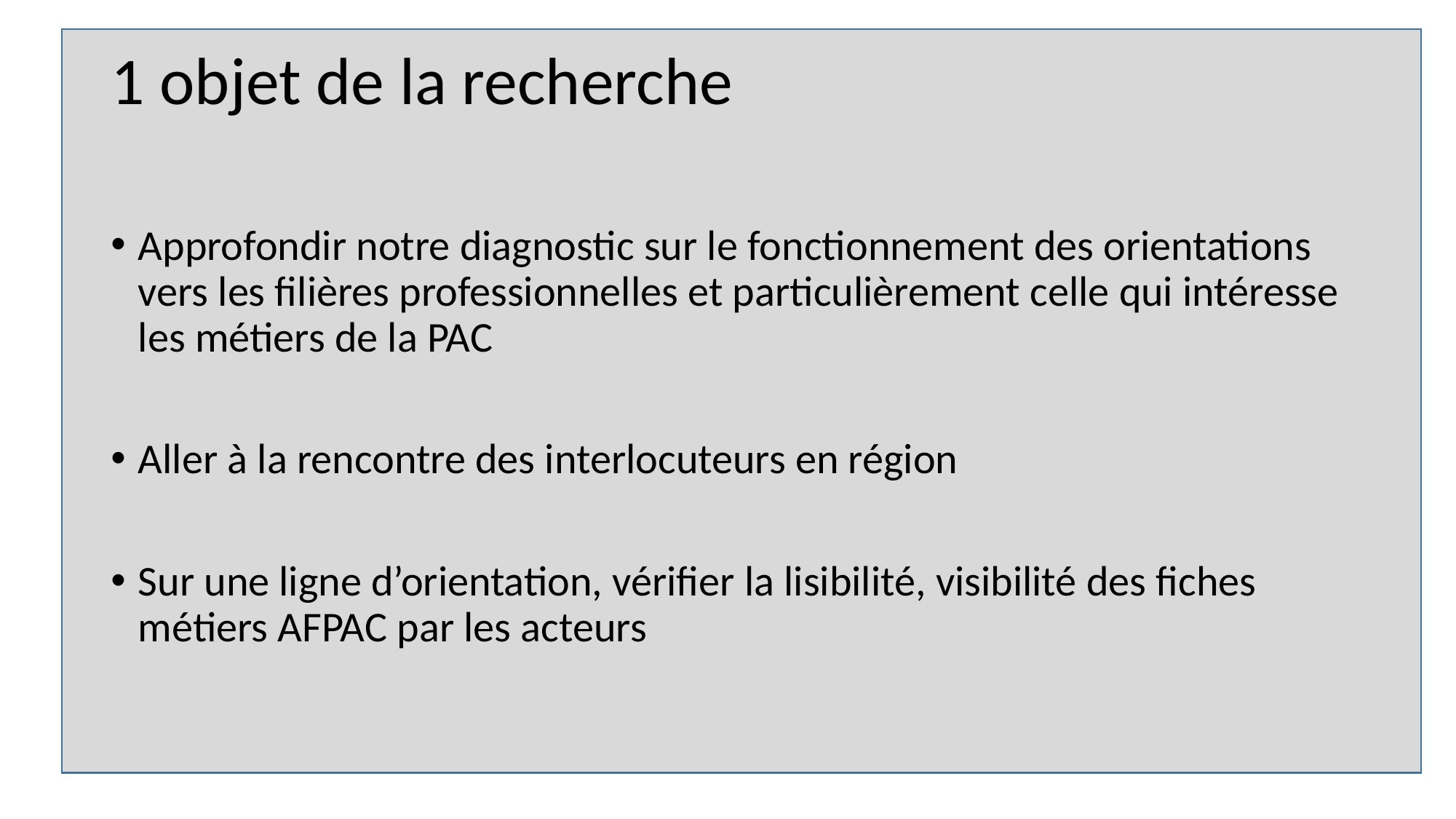

# 1 objet de la recherche
Approfondir notre diagnostic sur le fonctionnement des orientations vers les filières professionnelles et particulièrement celle qui intéresse les métiers de la PAC

Aller à la rencontre des interlocuteurs en région

Sur une ligne d’orientation, vérifier la lisibilité, visibilité des fiches métiers AFPAC par les acteurs